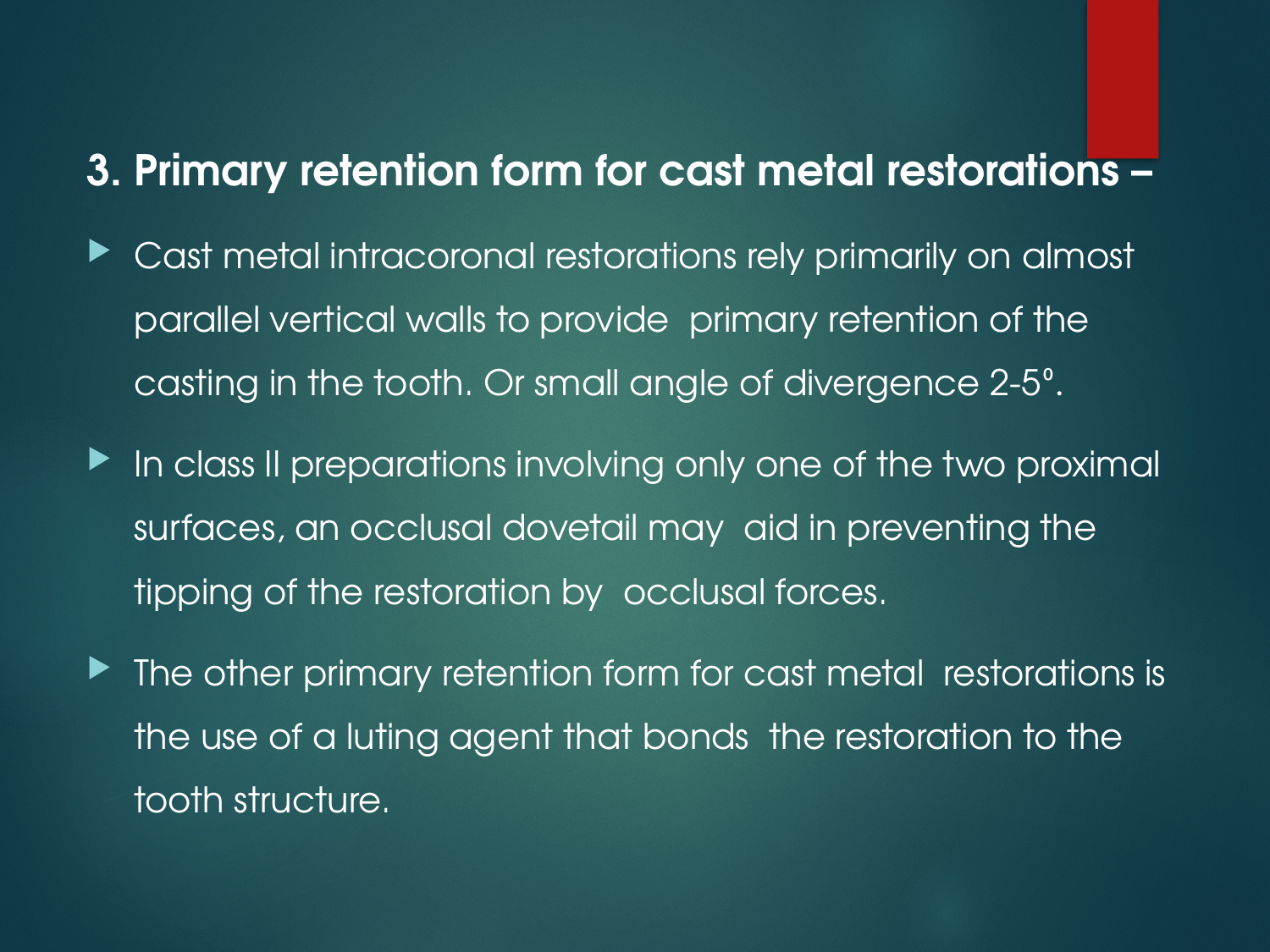

#
3. Primary retention form for cast metal restorations –
Cast metal intracoronal restorations rely primarily on almost parallel vertical walls to provide  primary retention of the casting in the tooth. Or small angle of divergence 2-5⁰.
In class II preparations involving only one of the two proximal surfaces, an occlusal dovetail may  aid in preventing the tipping of the restoration by  occlusal forces.
The other primary retention form for cast metal  restorations is the use of a luting agent that bonds  the restoration to the tooth structure.